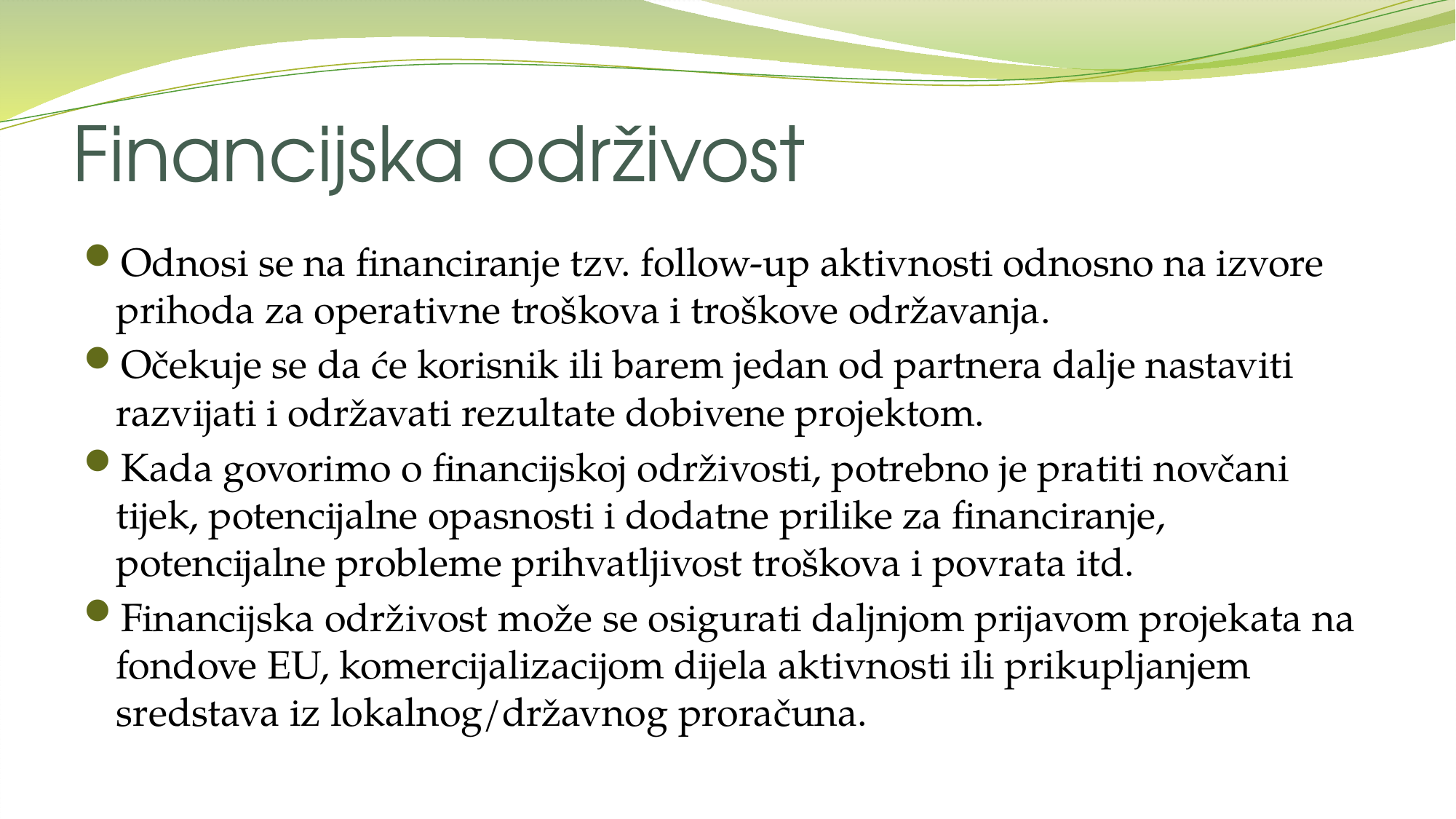

# Financijska održivost
Odnosi se na financiranje tzv. follow-up aktivnosti odnosno na izvore prihoda za operativne troškova i troškove održavanja.
Očekuje se da će korisnik ili barem jedan od partnera dalje nastaviti razvijati i održavati rezultate dobivene projektom.
Kada govorimo o financijskoj održivosti, potrebno je pratiti novčani tijek, potencijalne opasnosti i dodatne prilike za financiranje, potencijalne probleme prihvatljivost troškova i povrata itd.
Financijska održivost može se osigurati daljnjom prijavom projekata na fondove EU, komercijalizacijom dijela aktivnosti ili prikupljanjem sredstava iz lokalnog/državnog proračuna.